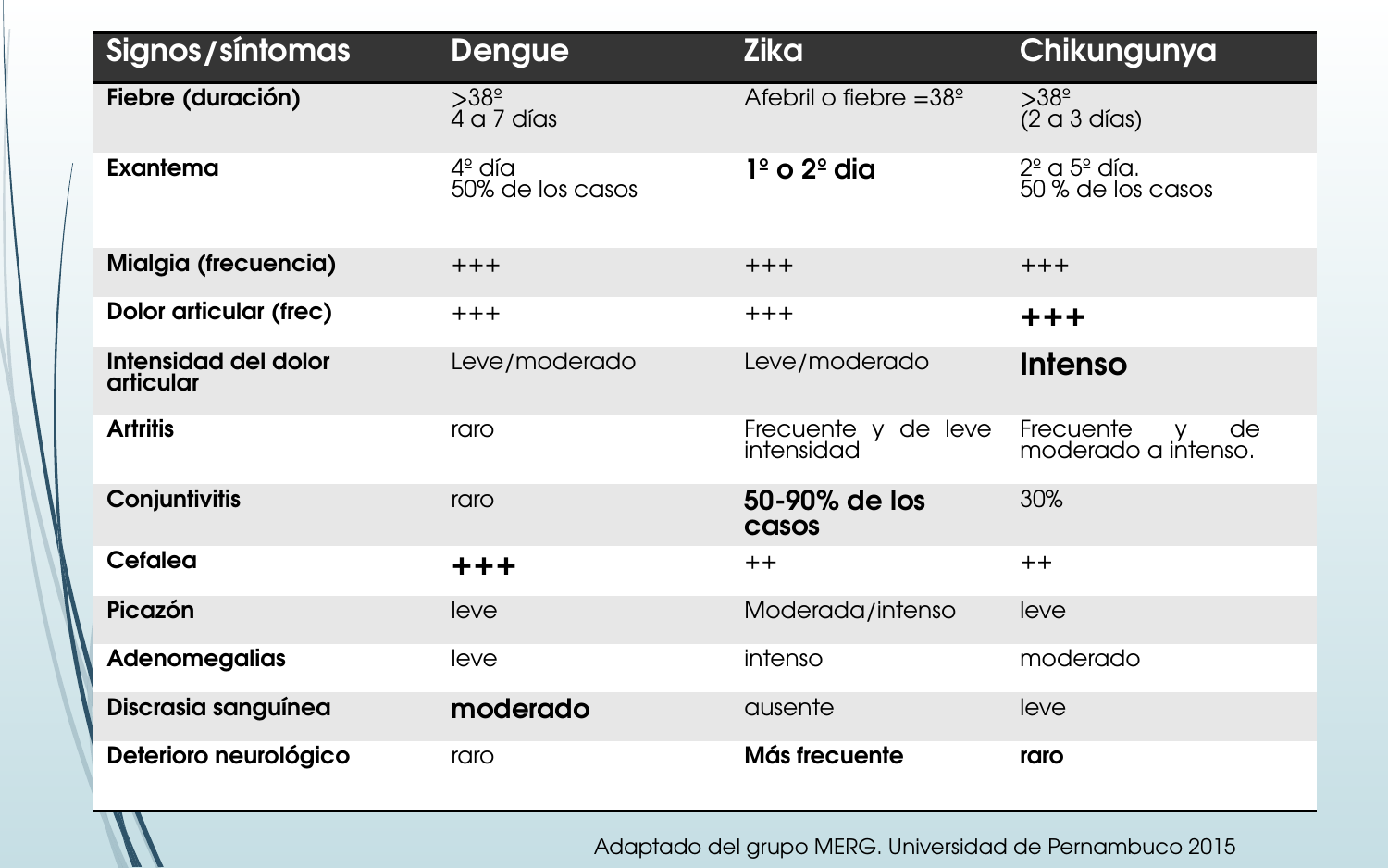

| Signos/síntomas | Dengue | Zika | Chikungunya |
| --- | --- | --- | --- |
| Fiebre (duración) | >38º 4 a 7 días | Afebril o fiebre =38º | >38º (2 a 3 días) |
| Exantema | 4º día 50% de los casos | 1º o 2º dia | 2º a 5º día. 50 % de los casos |
| Mialgia (frecuencia) | +++ | +++ | +++ |
| Dolor articular (frec) | +++ | +++ | +++ |
| Intensidad del dolor articular | Leve/moderado | Leve/moderado | Intenso |
| Artritis | raro | Frecuente y de leve intensidad | Frecuente y de moderado a intenso. |
| Conjuntivitis | raro | 50-90% de los casos | 30% |
| Cefalea | +++ | ++ | ++ |
| Picazón | leve | Moderada/intenso | leve |
| Adenomegalias | leve | intenso | moderado |
| Discrasia sanguínea | moderado | ausente | leve |
| Deterioro neurológico | raro | Más frecuente | raro |
Adaptado del grupo MERG. Universidad de Pernambuco 2015